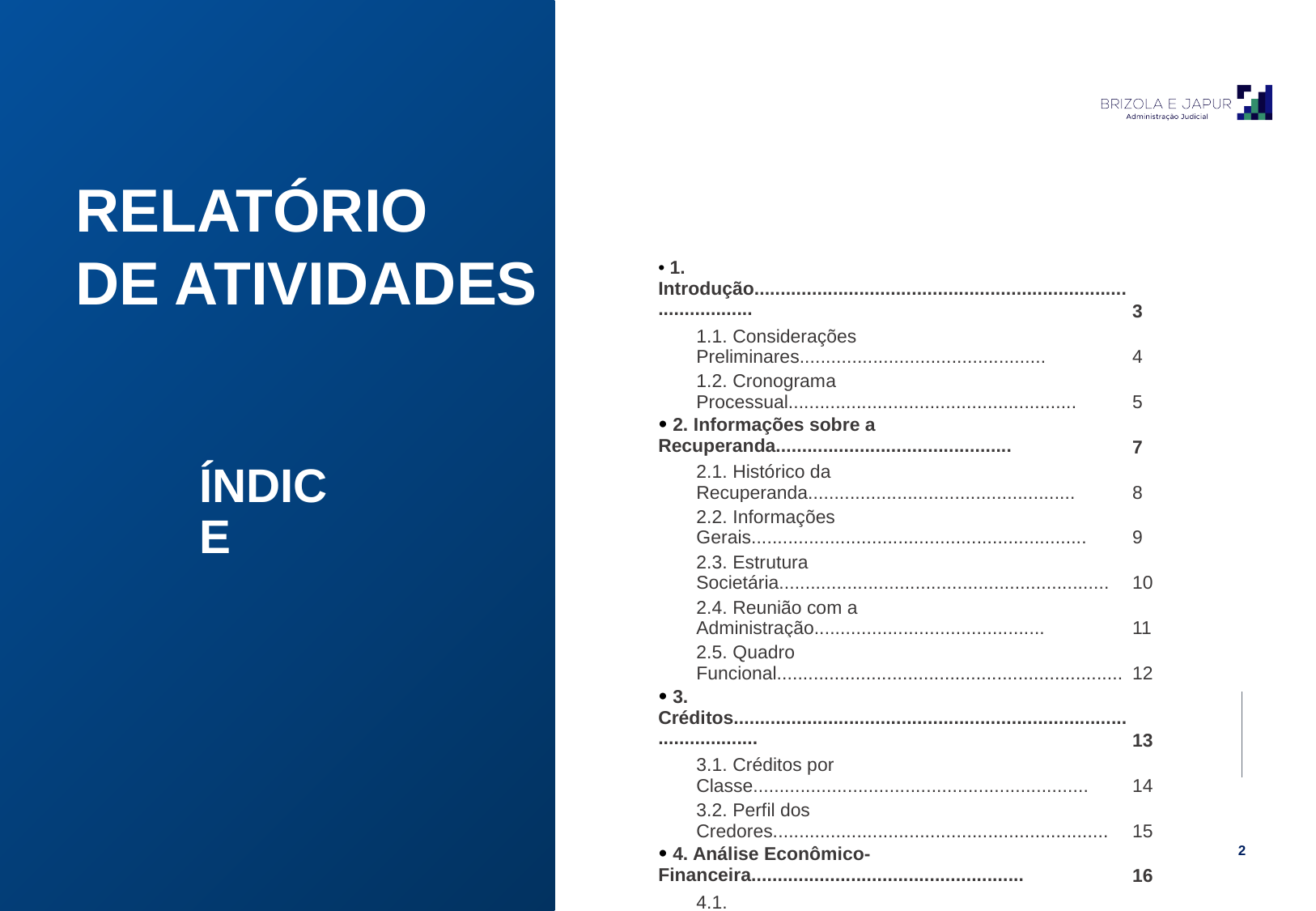

RELATÓRIO
DE ATIVIDADES
| 1. Introdução......................................................................................... |  | 3 |
| --- | --- | --- |
|  | 1.1. Considerações Preliminares............................................... | 4 |
|  | 1.2. Cronograma Processual....................................................... | 5 |
| 2. Informações sobre a Recuperanda............................................. |  | 7 |
|  | 2.1. Histórico da Recuperanda................................................... | 8 |
|  | 2.2. Informações Gerais................................................................ | 9 |
|  | 2.3. Estrutura Societária............................................................... | 10 |
|  | 2.4. Reunião com a Administração............................................ | 11 |
|  | 2.5. Quadro Funcional.................................................................. | 12 |
| 3. Créditos.............................................................................................. |  | 13 |
|  | 3.1. Créditos por Classe................................................................ | 14 |
|  | 3.2. Perfil dos Credores................................................................ | 15 |
| 4. Análise Econômico-Financeira.................................................... |  | 16 |
|  | 4.1. Ativo........................................................................................... | 17 |
|  | 4.2. Passivo...................................................................................... | 19 |
|  | 4.3. Demonstração de Resultado.............................................. | 21 |
| 5. Informações Adicionais................................................................. |  | 23 |
|  | 5.1. Cumprimento das Obrigações............................................ | 24 |
|  | 5.2. Informações Adicionais........................................................ | 25 |
|  | 5.3. Plano de Recuperação.......................................................... | 26 |
| 6. Glossário............................................................................................ |  | 28 |
|  |  |  |
ÍNDICE